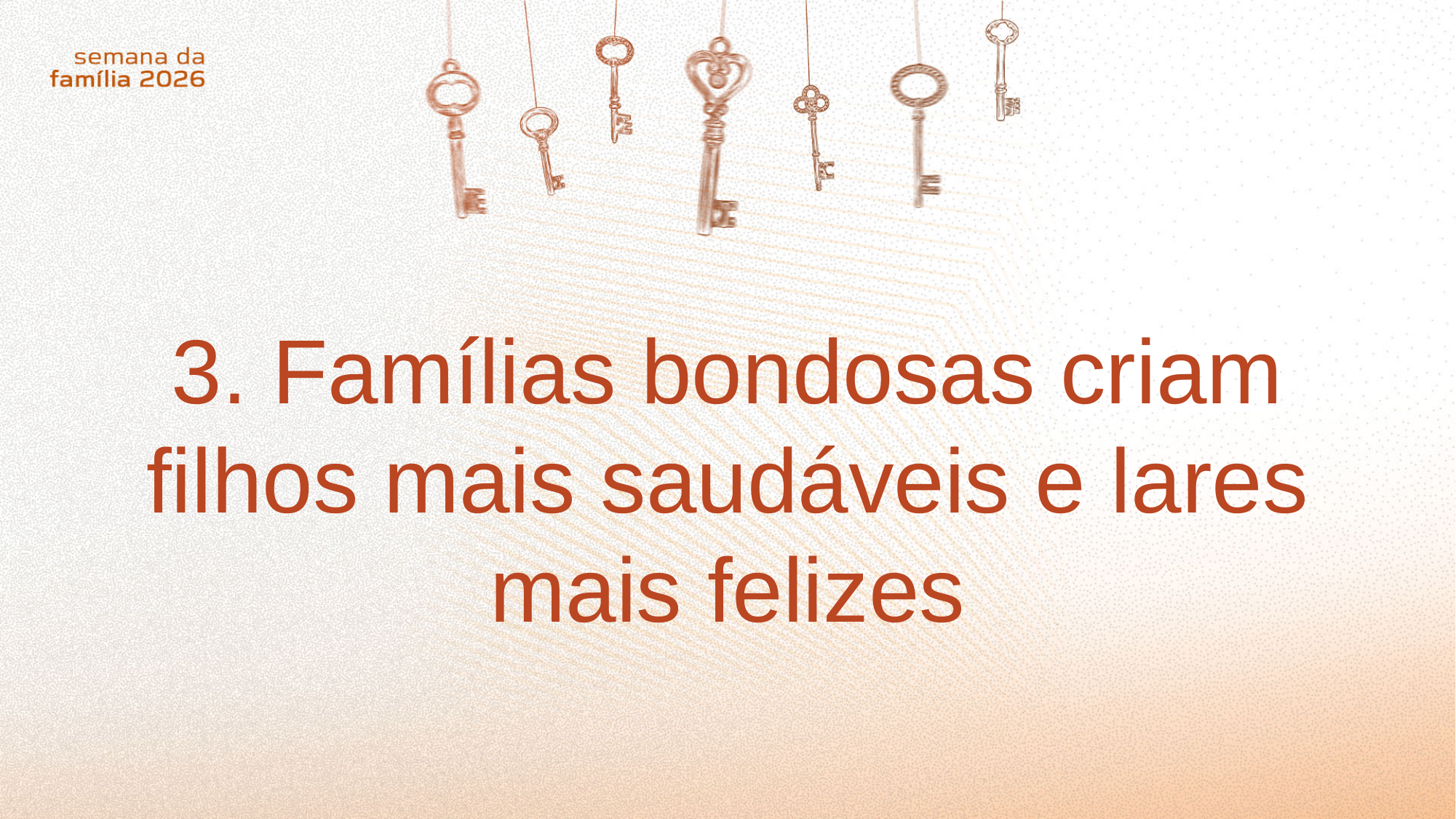

3. Famílias bondosas criam filhos mais saudáveis e lares mais felizes